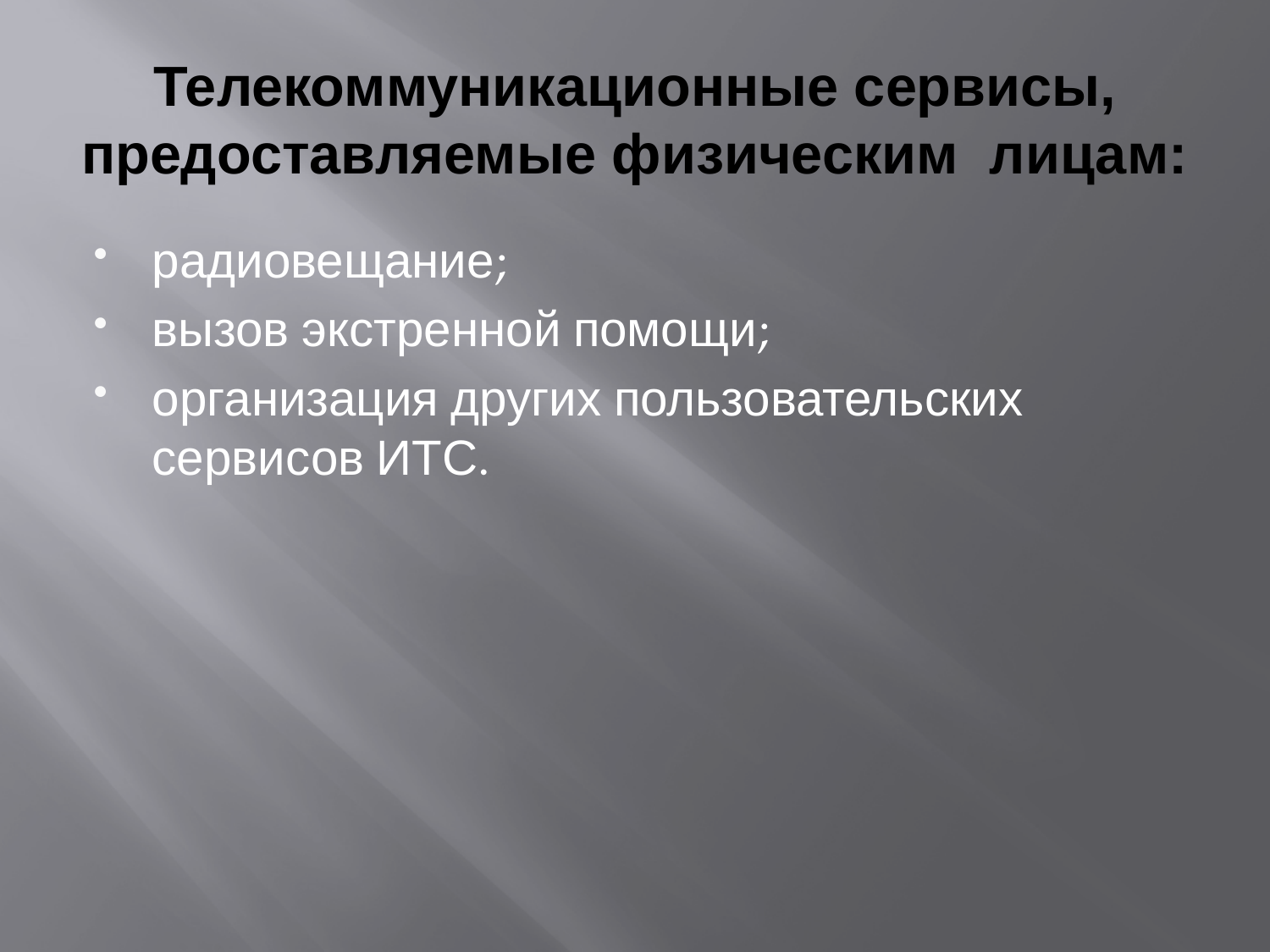

# Телекоммуникационные сервисы, предоставляемые физическим  лицам:
радиовещание;
вызов экстренной помощи;
организация других пользовательских сервисов ИТС.